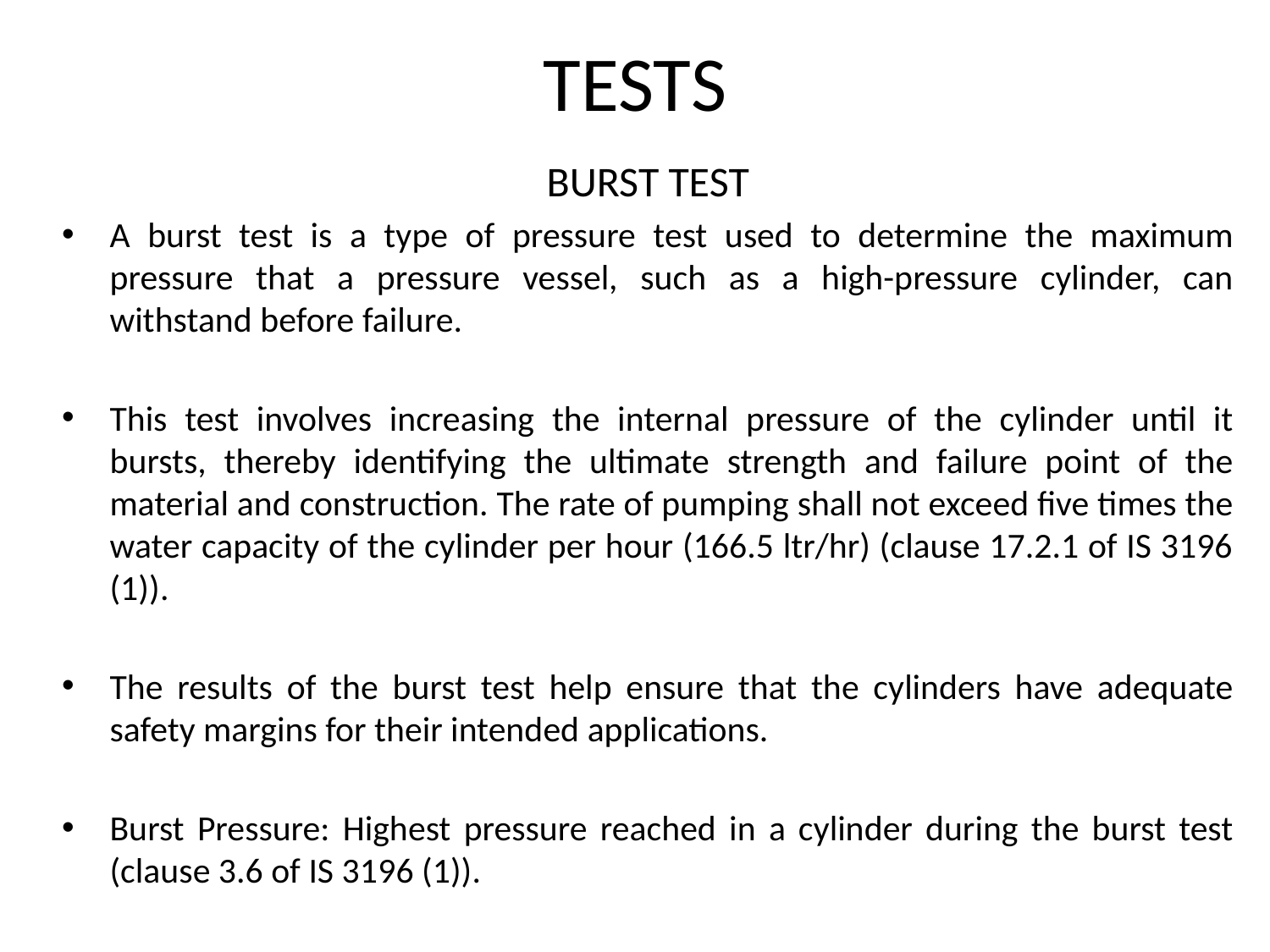

# TESTS
BURST TEST
A burst test is a type of pressure test used to determine the maximum pressure that a pressure vessel, such as a high-pressure cylinder, can withstand before failure.

This test involves increasing the internal pressure of the cylinder until it bursts, thereby identifying the ultimate strength and failure point of the material and construction. The rate of pumping shall not exceed five times the water capacity of the cylinder per hour (166.5 ltr/hr) (clause 17.2.1 of IS 3196 (1)).

The results of the burst test help ensure that the cylinders have adequate safety margins for their intended applications.

Burst Pressure: Highest pressure reached in a cylinder during the burst test (clause 3.6 of IS 3196 (1)).